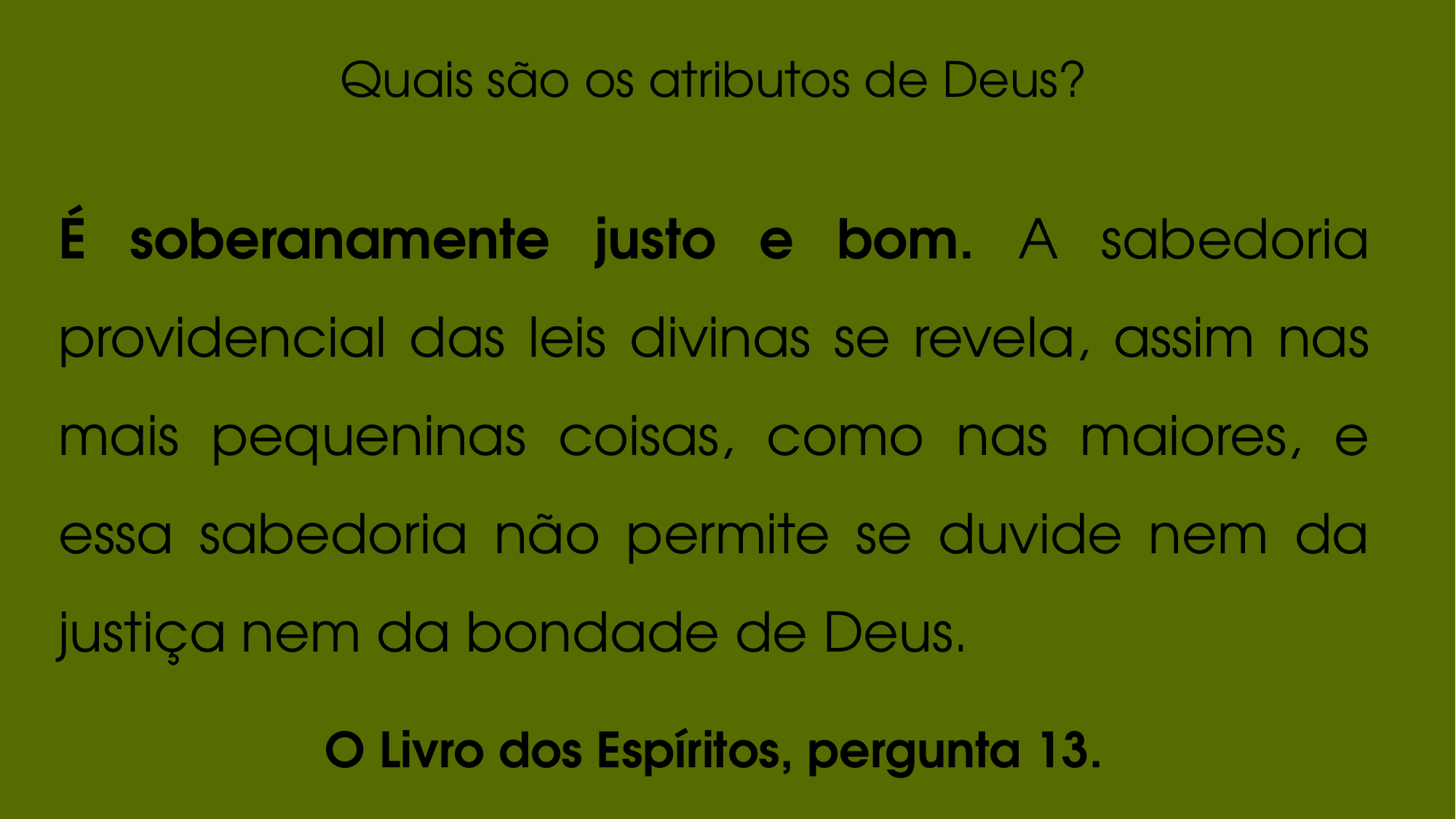

Quais são os atributos de Deus?
É soberanamente justo e bom. A sabedoria providencial das leis divinas se revela, assim nas mais pequeninas coisas, como nas maiores, e essa sabedoria não permite se duvide nem da justiça nem da bondade de Deus.
O Livro dos Espíritos, pergunta 13.